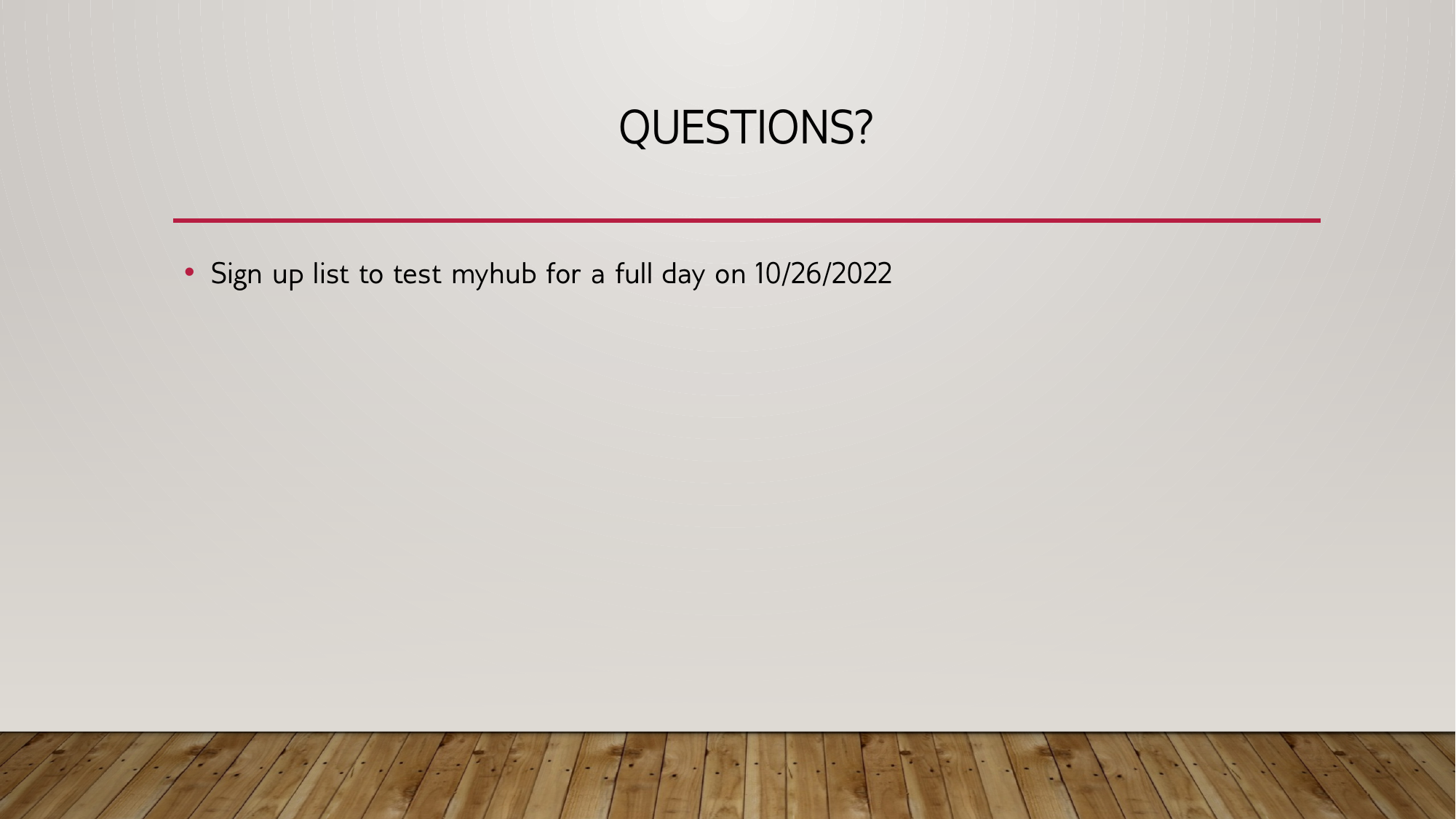

# Questions?
Sign up list to test myhub for a full day on 10/26/2022